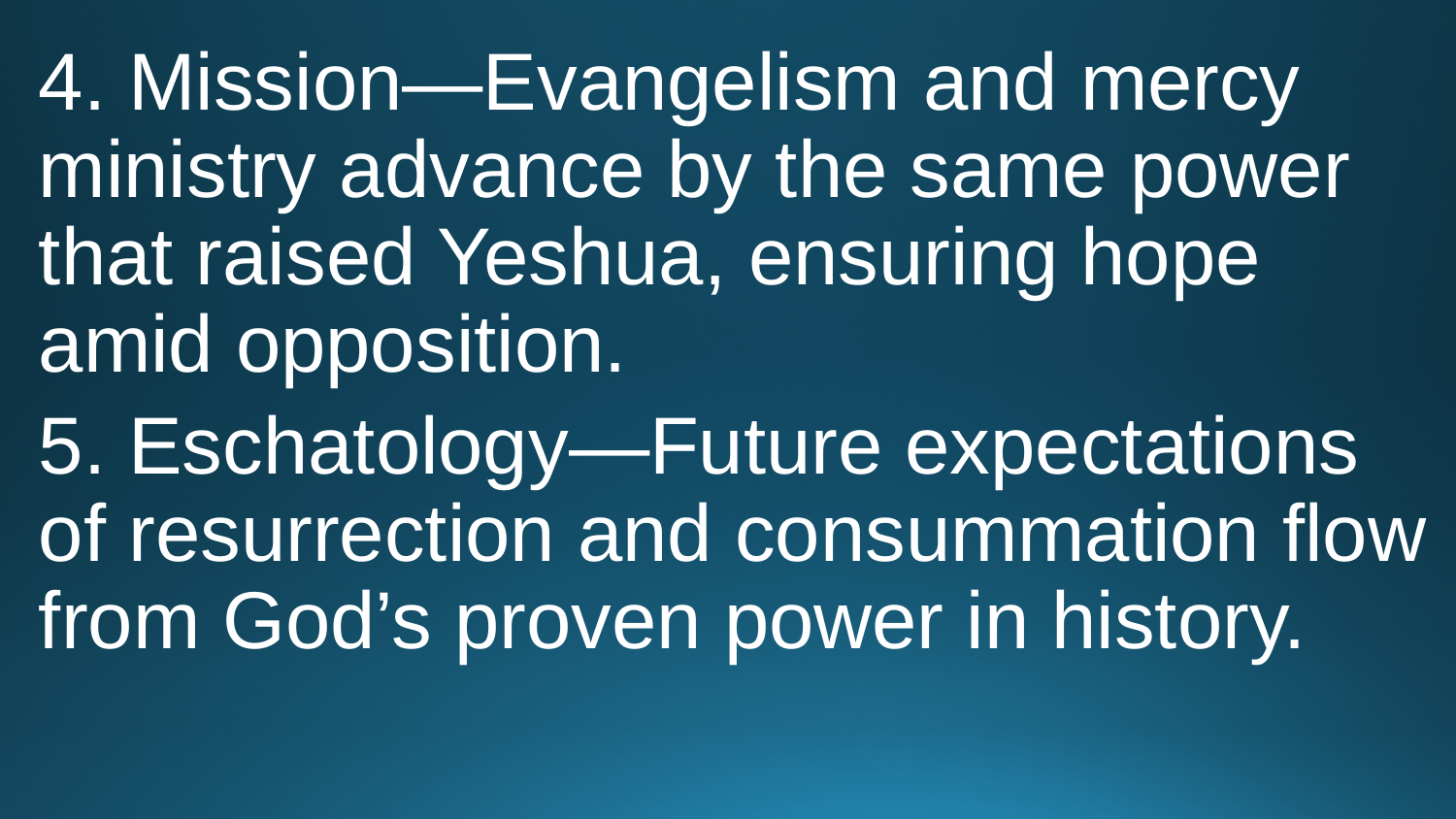

4. Mission—Evangelism and mercy ministry advance by the same power that raised Yeshua, ensuring hope amid opposition.
5. Eschatology—Future expectations of resurrection and consummation flow from God’s proven power in history.